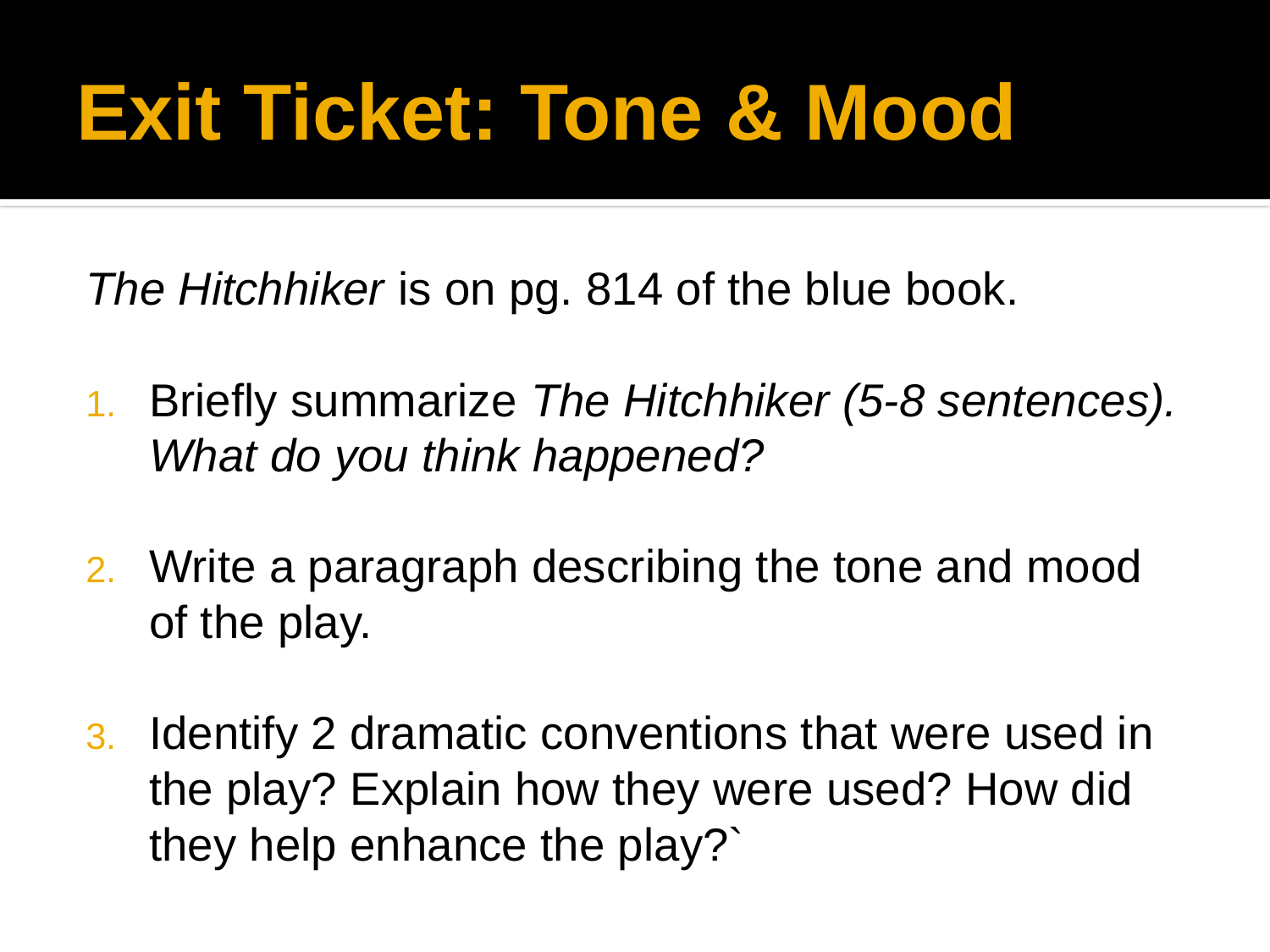

# Exit Ticket: Tone & Mood
The Hitchhiker is on pg. 814 of the blue book.

Briefly summarize The Hitchhiker (5-8 sentences). What do you think happened?

Write a paragraph describing the tone and mood of the play.

Identify 2 dramatic conventions that were used in the play? Explain how they were used? How did they help enhance the play?`